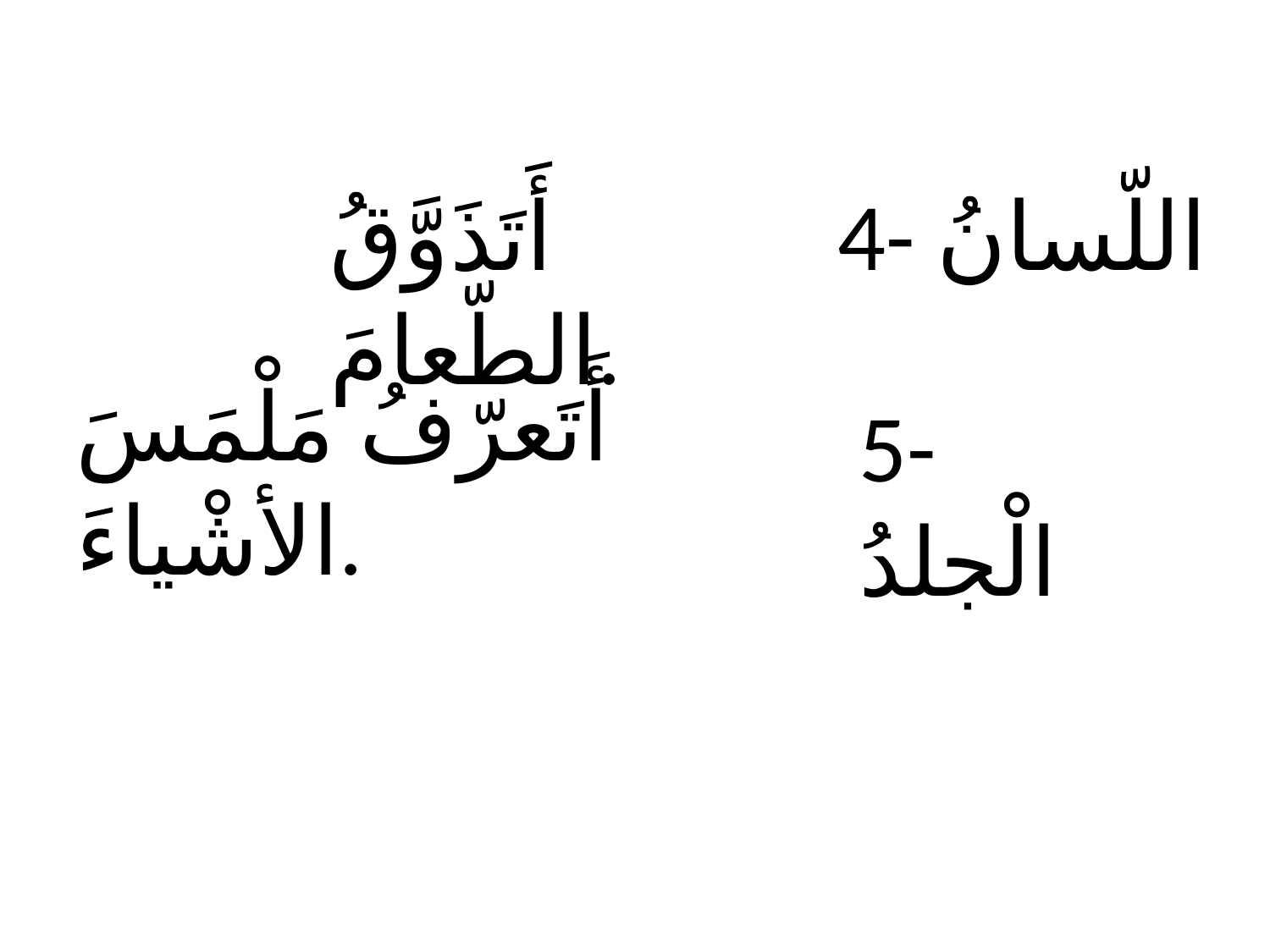

أَتَذَوَّقُ الطّعامَ.
4- اللّسانُ
أَتَعرّفُ مَلْمَسَ الأشْياءَ.
5- الْجلدُ